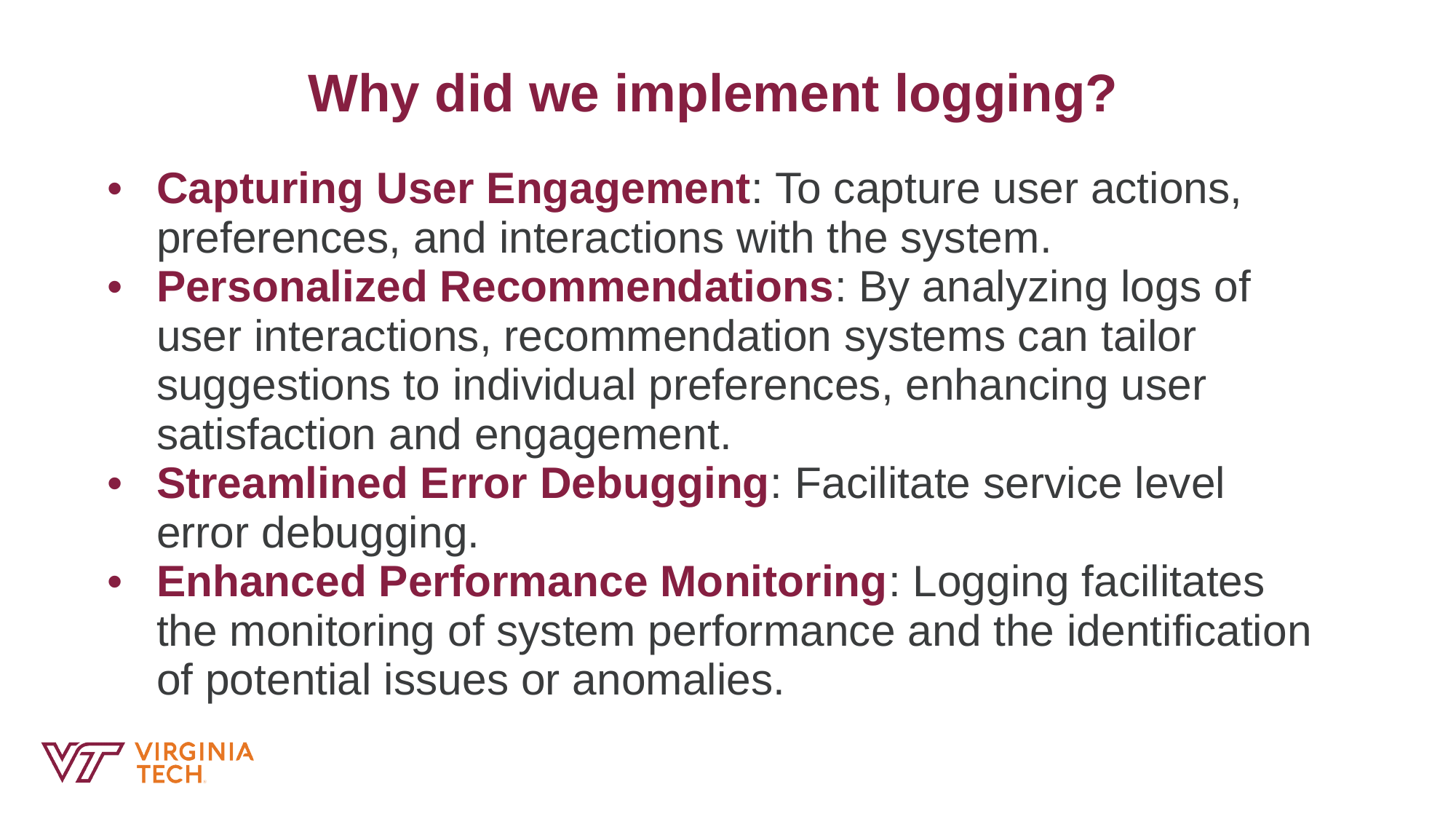

# Quote Callout
Why did we implement logging?

Capturing User Engagement: To capture user actions, preferences, and interactions with the system.
Personalized Recommendations: By analyzing logs of user interactions, recommendation systems can tailor suggestions to individual preferences, enhancing user satisfaction and engagement.
Streamlined Error Debugging: Facilitate service level error debugging.
Enhanced Performance Monitoring: Logging facilitates the monitoring of system performance and the identification of potential issues or anomalies.